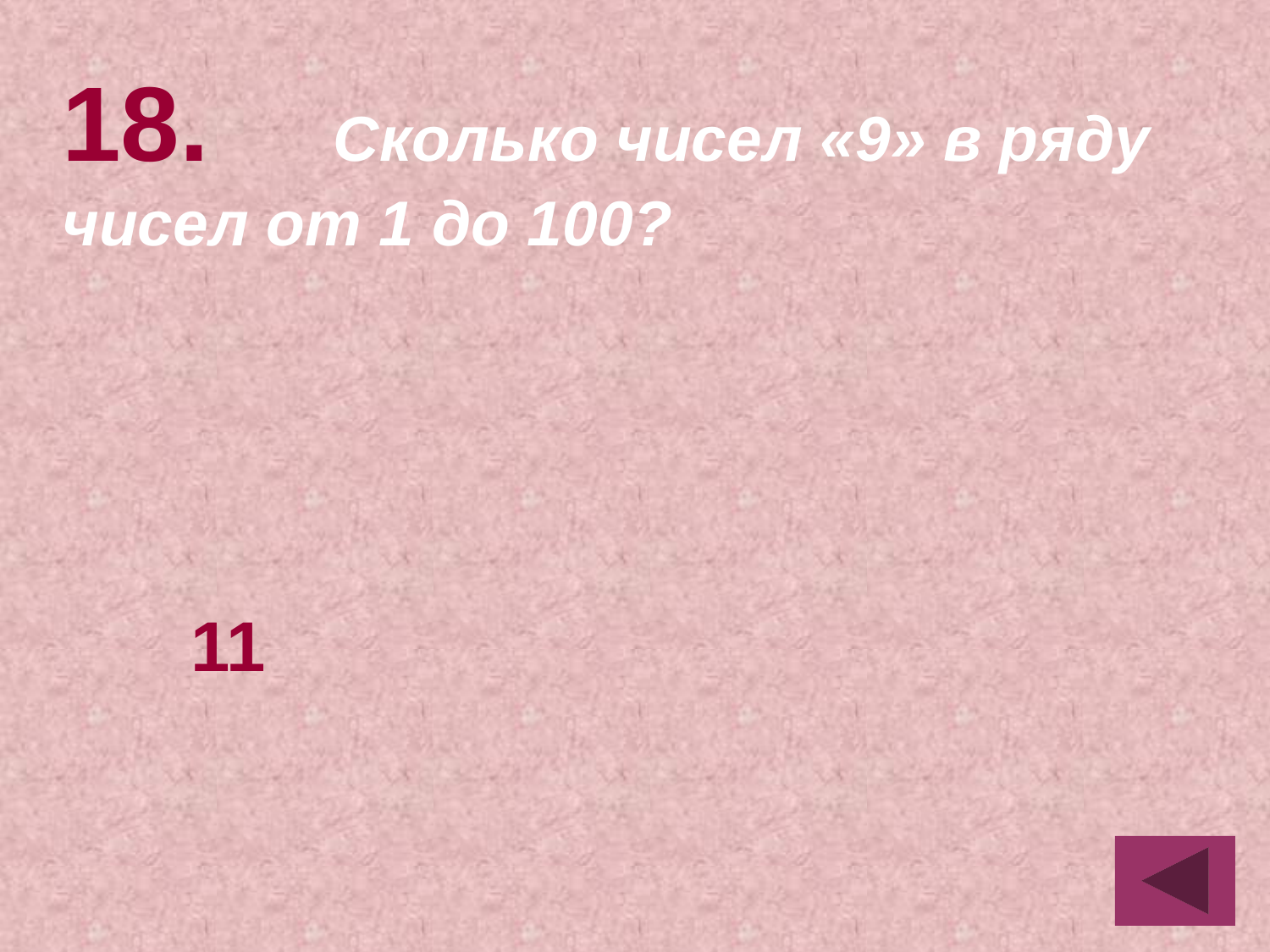

18.	 Сколько чисел «9» в ряду чисел от 1 до 100?
11